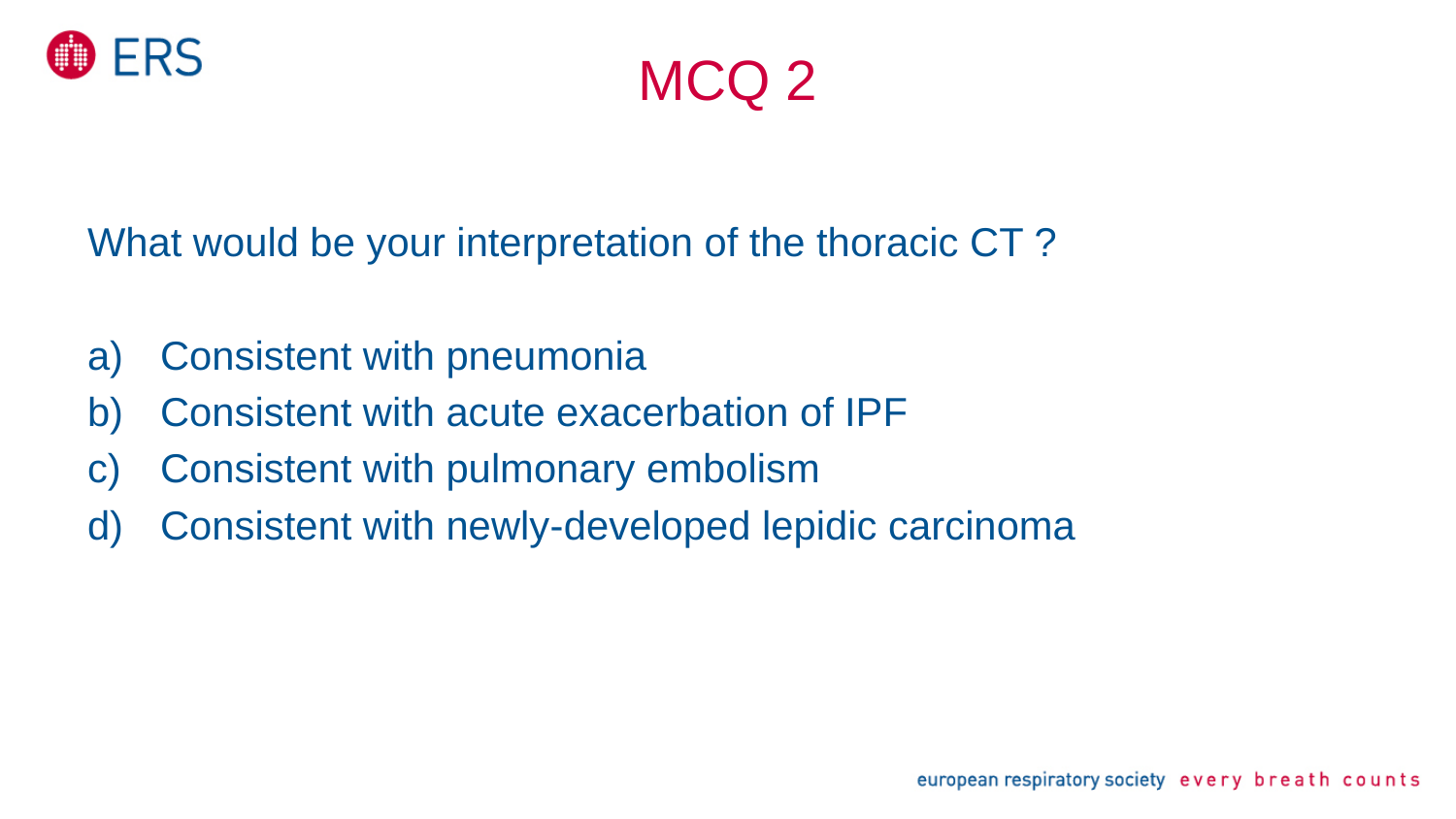

# MCQ 2
What would be your interpretation of the thoracic CT ?

Consistent with pneumonia
Consistent with acute exacerbation of IPF
Consistent with pulmonary embolism
Consistent with newly-developed lepidic carcinoma